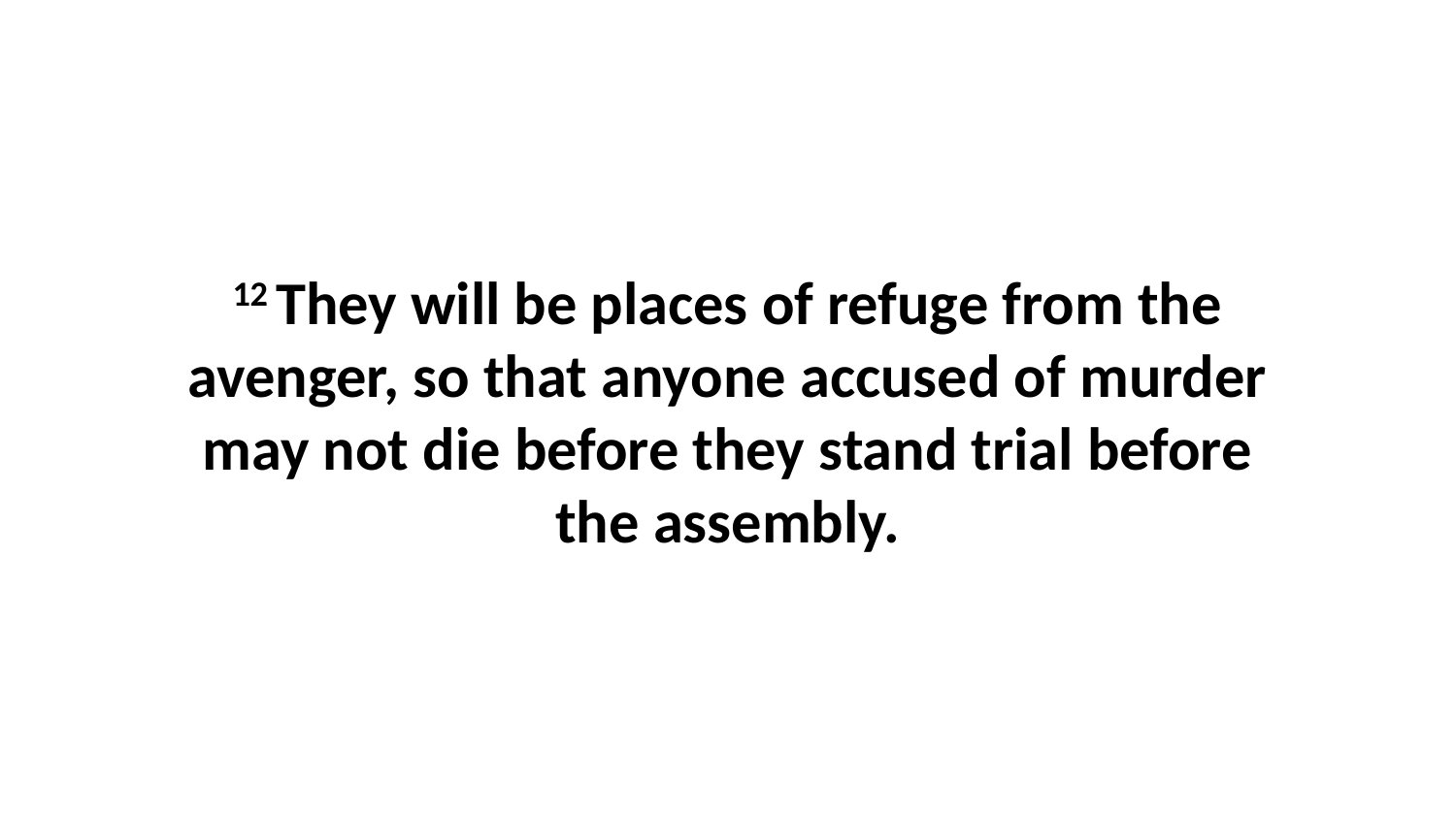

12 They will be places of refuge from the avenger, so that anyone accused of murder may not die before they stand trial before the assembly.